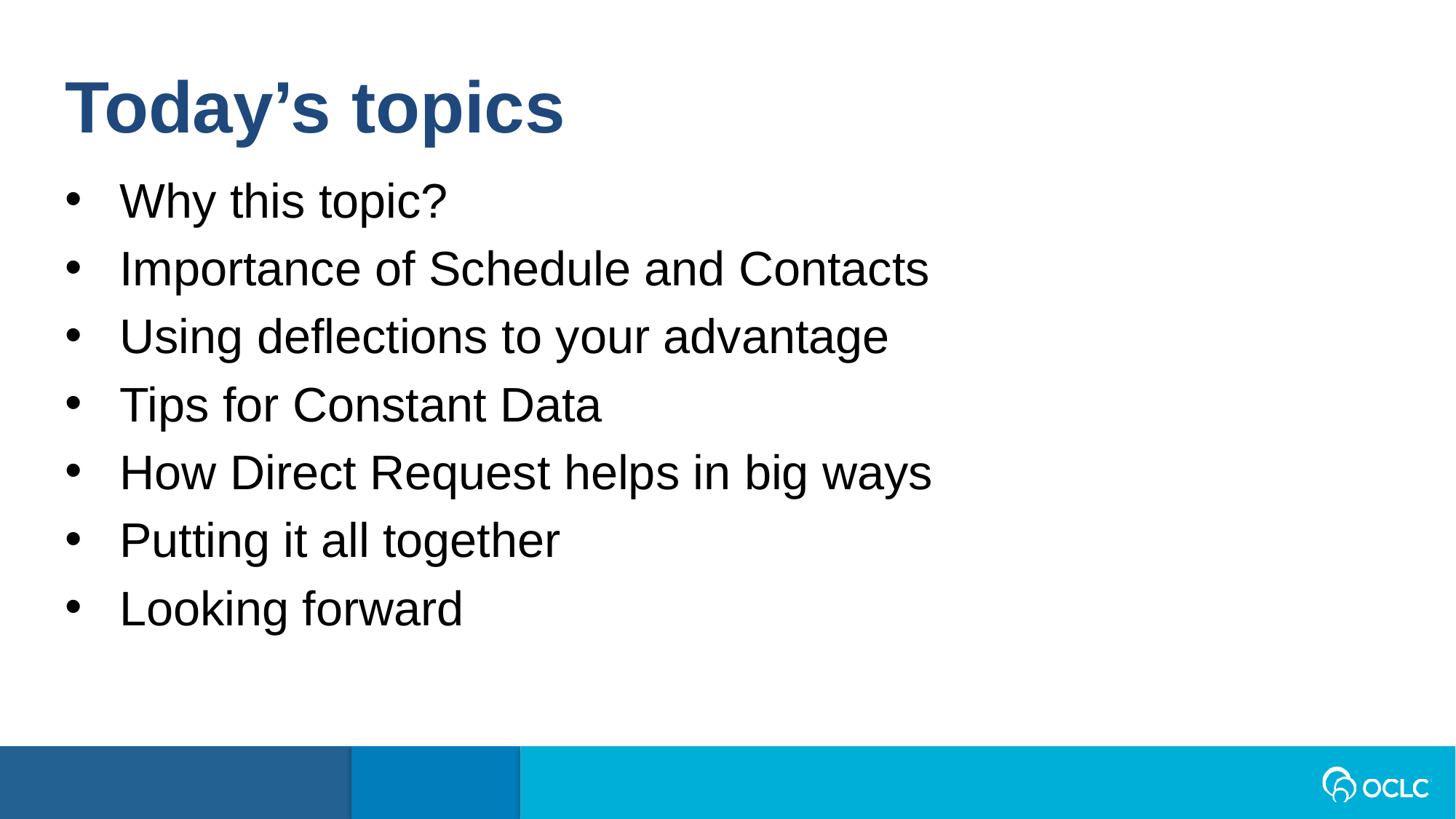

Today’s topics
Why this topic?
Importance of Schedule and Contacts
Using deflections to your advantage
Tips for Constant Data
How Direct Request helps in big ways
Putting it all together
Looking forward